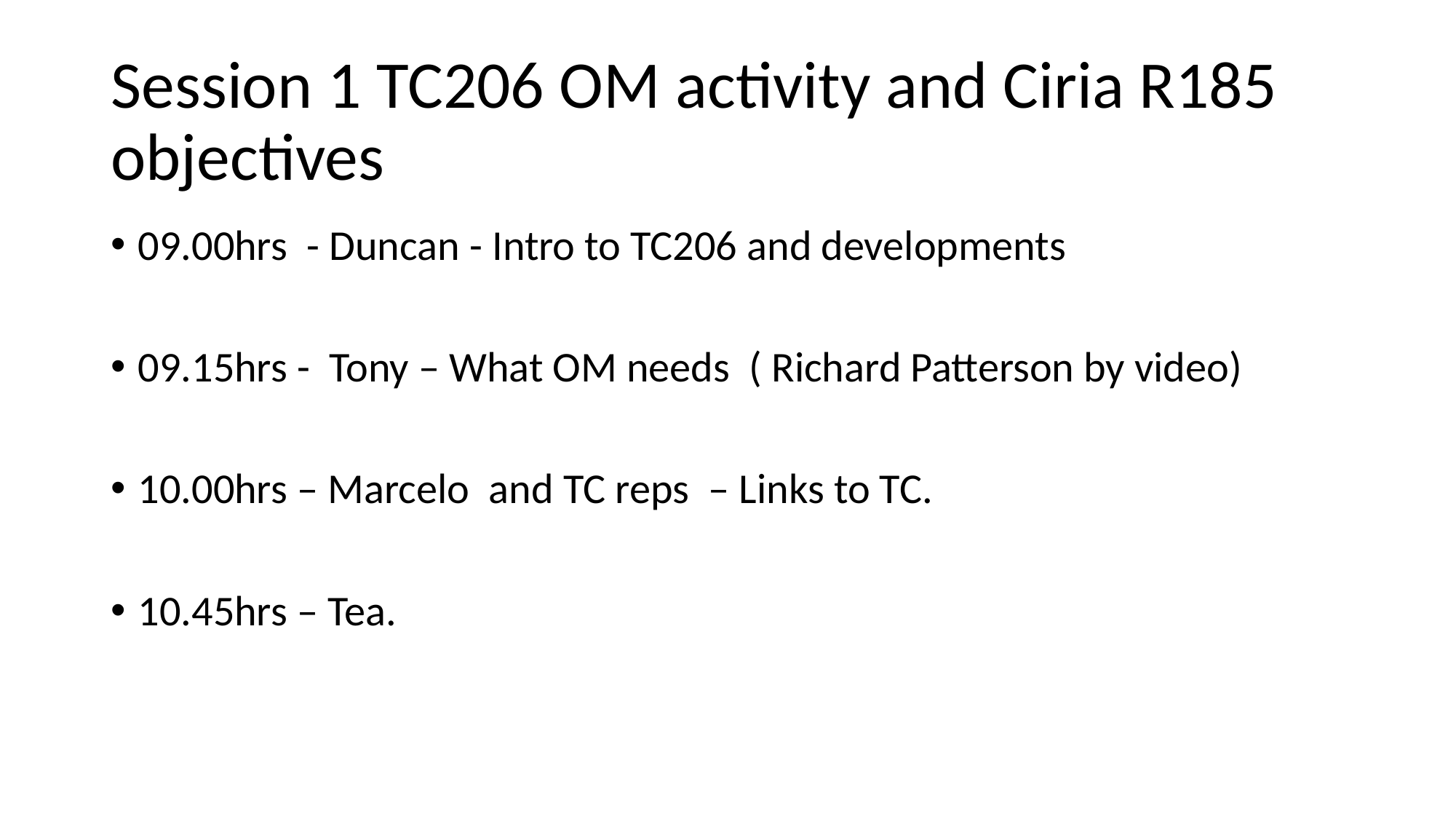

# Session 1 TC206 OM activity and Ciria R185 objectives
09.00hrs  - Duncan - Intro to TC206 and developments

09.15hrs -  Tony – What OM needs  ( Richard Patterson by video)

10.00hrs – Marcelo  and TC reps  – Links to TC.

10.45hrs – Tea.